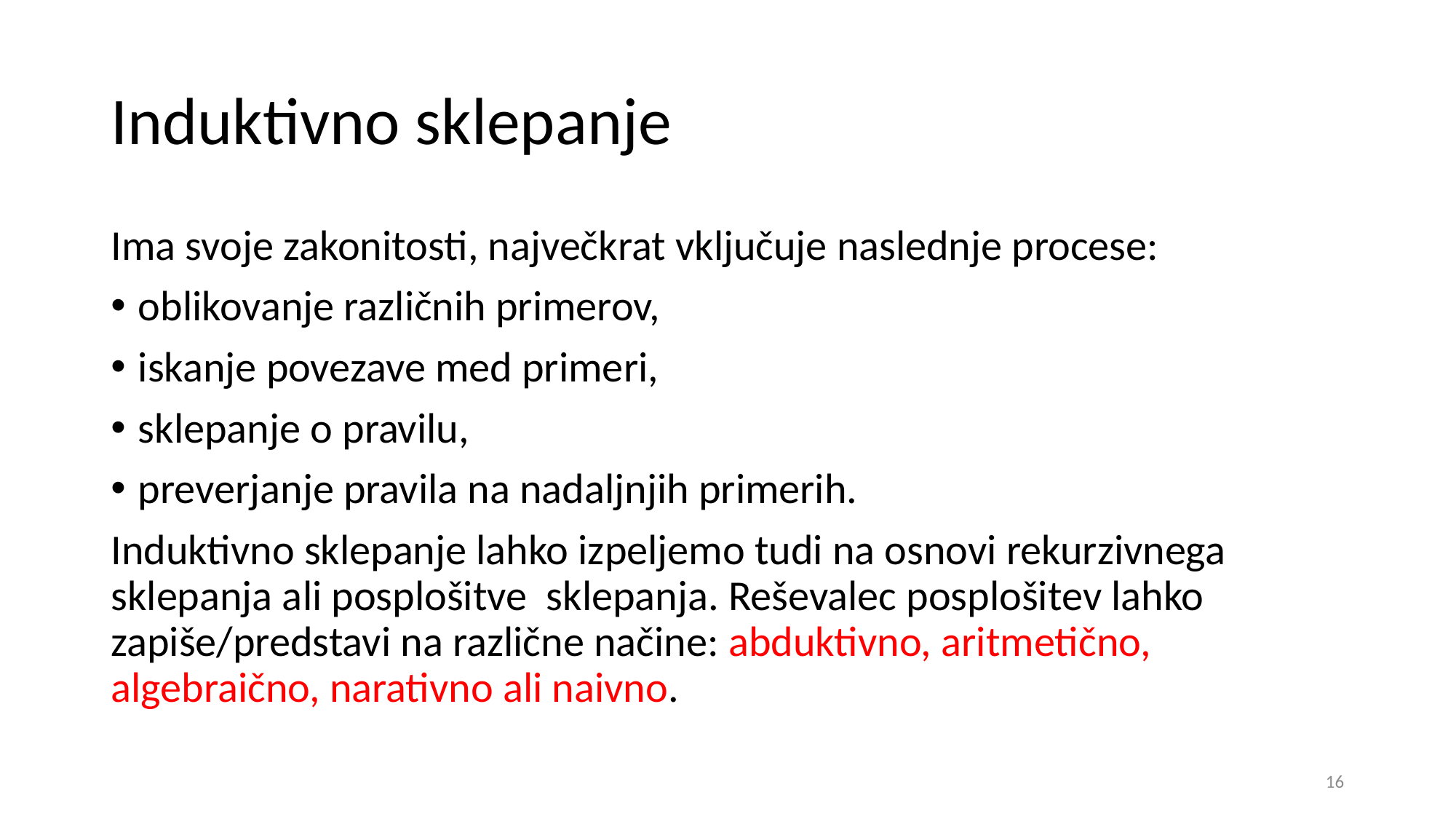

# Induktivno sklepanje
Ima svoje zakonitosti, največkrat vključuje naslednje procese:
oblikovanje različnih primerov,
iskanje povezave med primeri,
sklepanje o pravilu,
preverjanje pravila na nadaljnjih primerih.
Induktivno sklepanje lahko izpeljemo tudi na osnovi rekurzivnega sklepanja ali posplošitve  sklepanja. Reševalec posplošitev lahko zapiše/predstavi na različne načine: abduktivno, aritmetično, algebraično, narativno ali naivno.

16